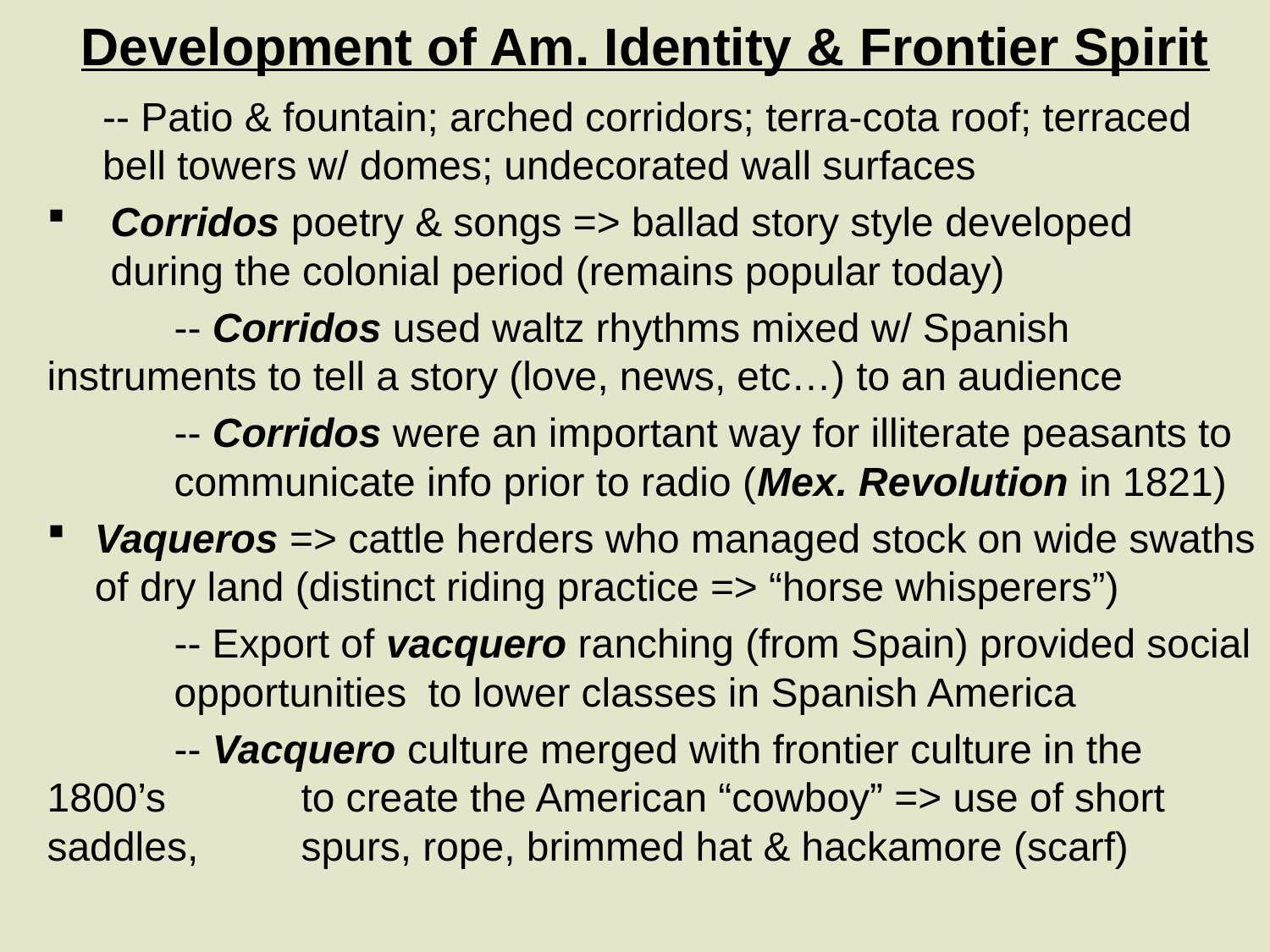

# Development of Am. Identity & Frontier Spirit
-- Patio & fountain; arched corridors; terra-cota roof; terraced bell towers w/ domes; undecorated wall surfaces
Corridos poetry & songs => ballad story style developed during the colonial period (remains popular today)
	-- Corridos used waltz rhythms mixed w/ Spanish 	instruments to tell a story (love, news, etc…) to an audience
	-- Corridos were an important way for illiterate peasants to 	communicate info prior to radio (Mex. Revolution in 1821)
Vaqueros => cattle herders who managed stock on wide swaths of dry land (distinct riding practice => “horse whisperers”)
	-- Export of vacquero ranching (from Spain) provided social 	opportunities 	to lower classes in Spanish America
	-- Vacquero culture merged with frontier culture in the 	1800’s 	to create the American “cowboy” => use of short saddles, 	spurs, rope, brimmed hat & hackamore (scarf)